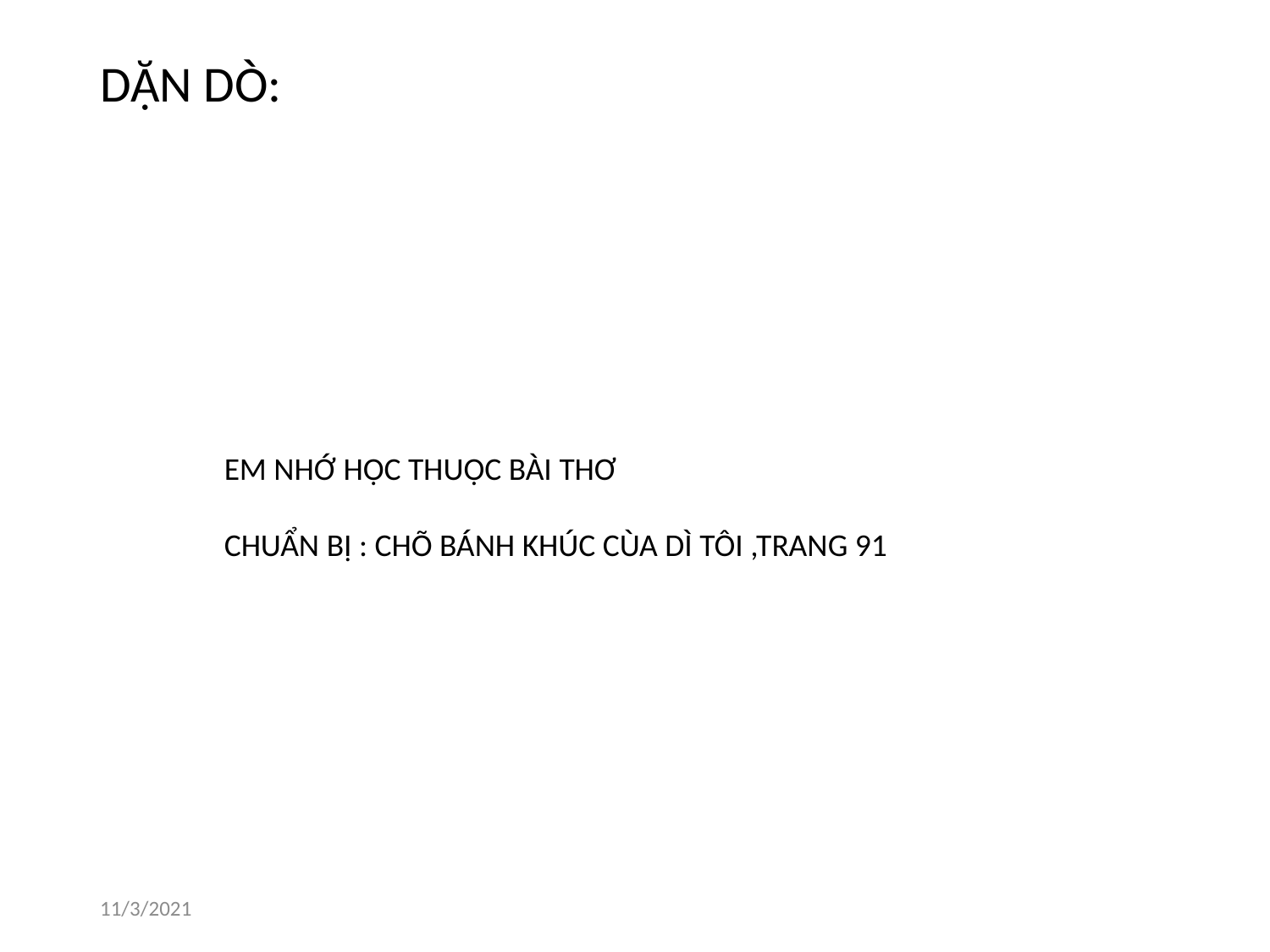

# DẶN DÒ:
EM NHỚ HỌC THUỘC BÀI THƠ

CHUẨN BỊ : CHÕ BÁNH KHÚC CÙA DÌ TÔI ,TRANG 91
11/3/2021